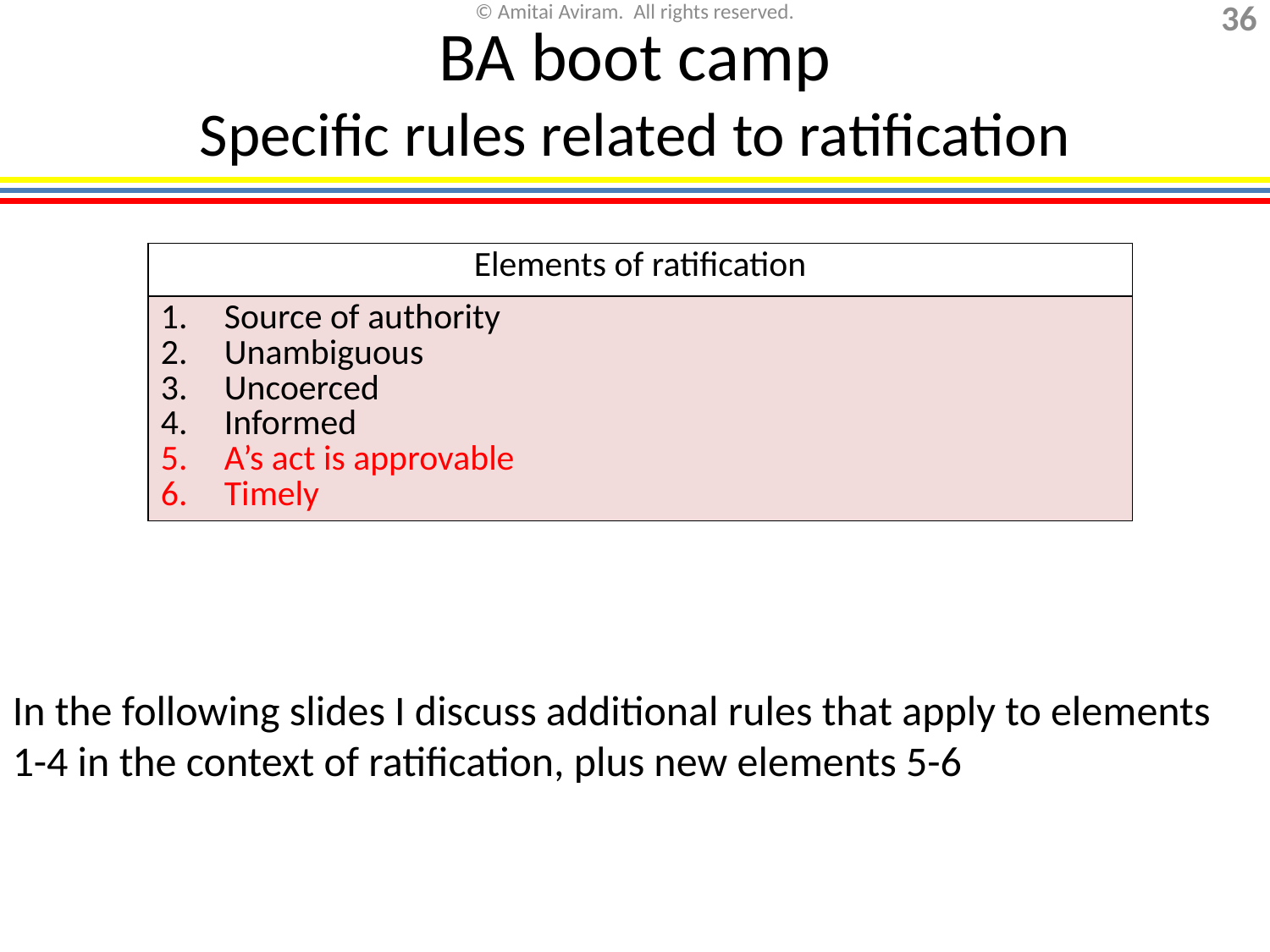

# BA boot camp Specific rules related to ratification
| Elements of ratification |
| --- |
| Source of authority Unambiguous Uncoerced Informed A’s act is approvable Timely |
In the following slides I discuss additional rules that apply to elements  1-4 in the context of ratification, plus new elements 5-6